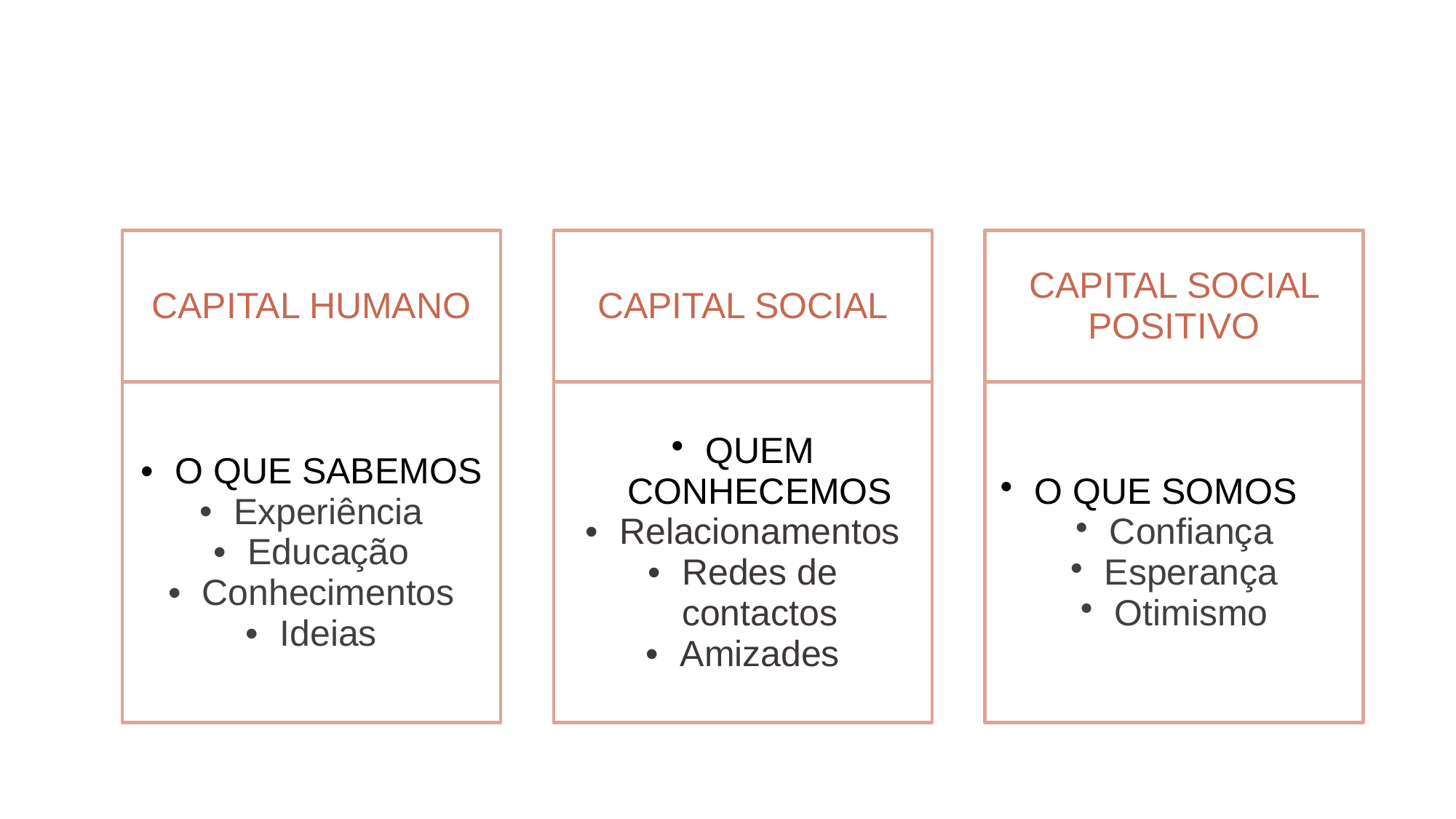

CAPITAL HUMANO
CAPITAL SOCIAL
CAPITAL SOCIAL POSITIVO
O QUE SOMOS
O QUE SABEMOS
QUEM CONHECEMOS
Experiência
Educação
Conhecimentos
Ideias
Relacionamentos
Redes de contactos
Amizades
Confiança
Esperança
Otimismo